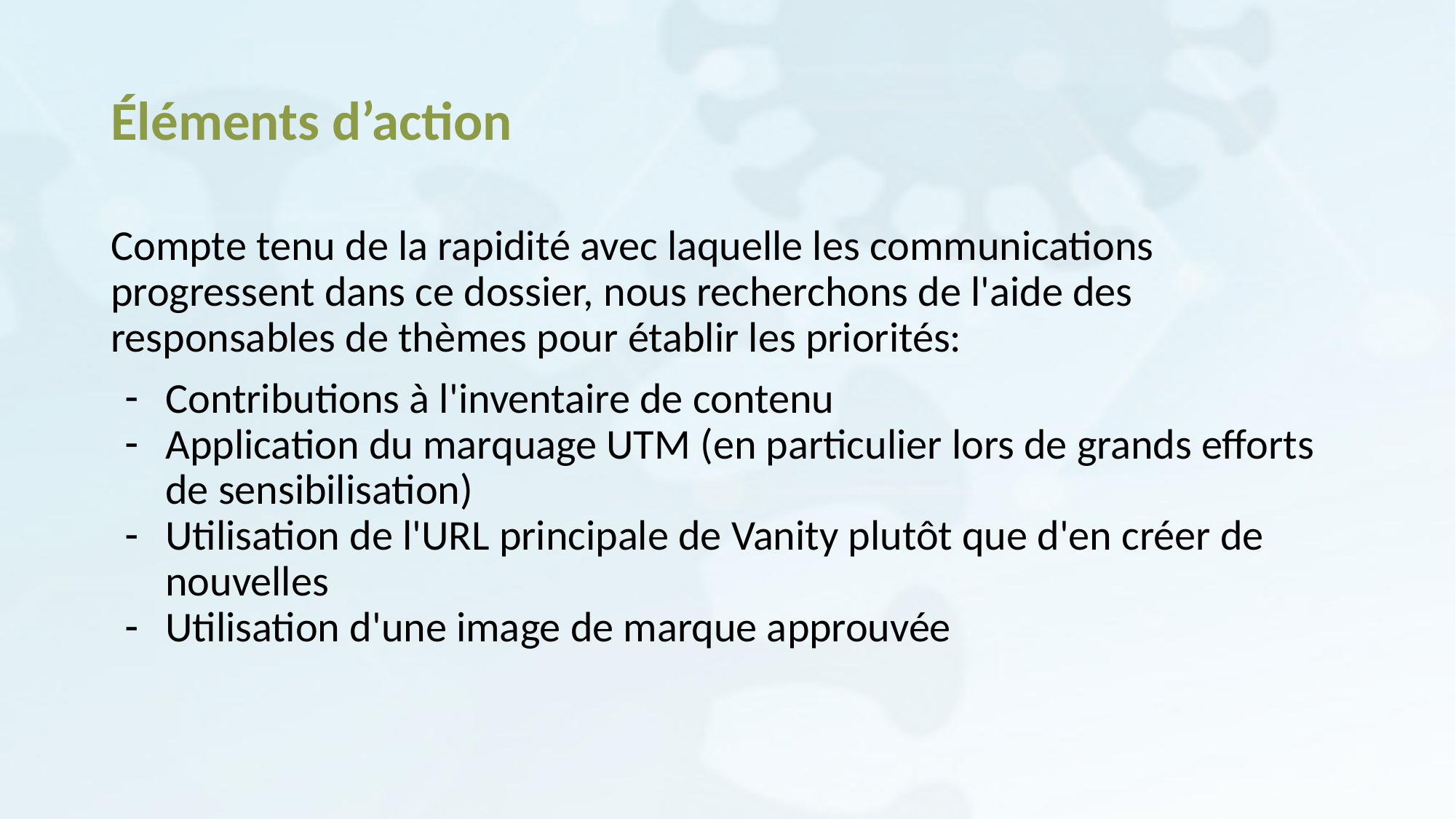

# Éléments d’action
Compte tenu de la rapidité avec laquelle les communications progressent dans ce dossier, nous recherchons de l'aide des responsables de thèmes pour établir les priorités:
Contributions à l'inventaire de contenu
Application du marquage UTM (en particulier lors de grands efforts de sensibilisation)
Utilisation de l'URL principale de Vanity plutôt que d'en créer de nouvelles
Utilisation d'une image de marque approuvée